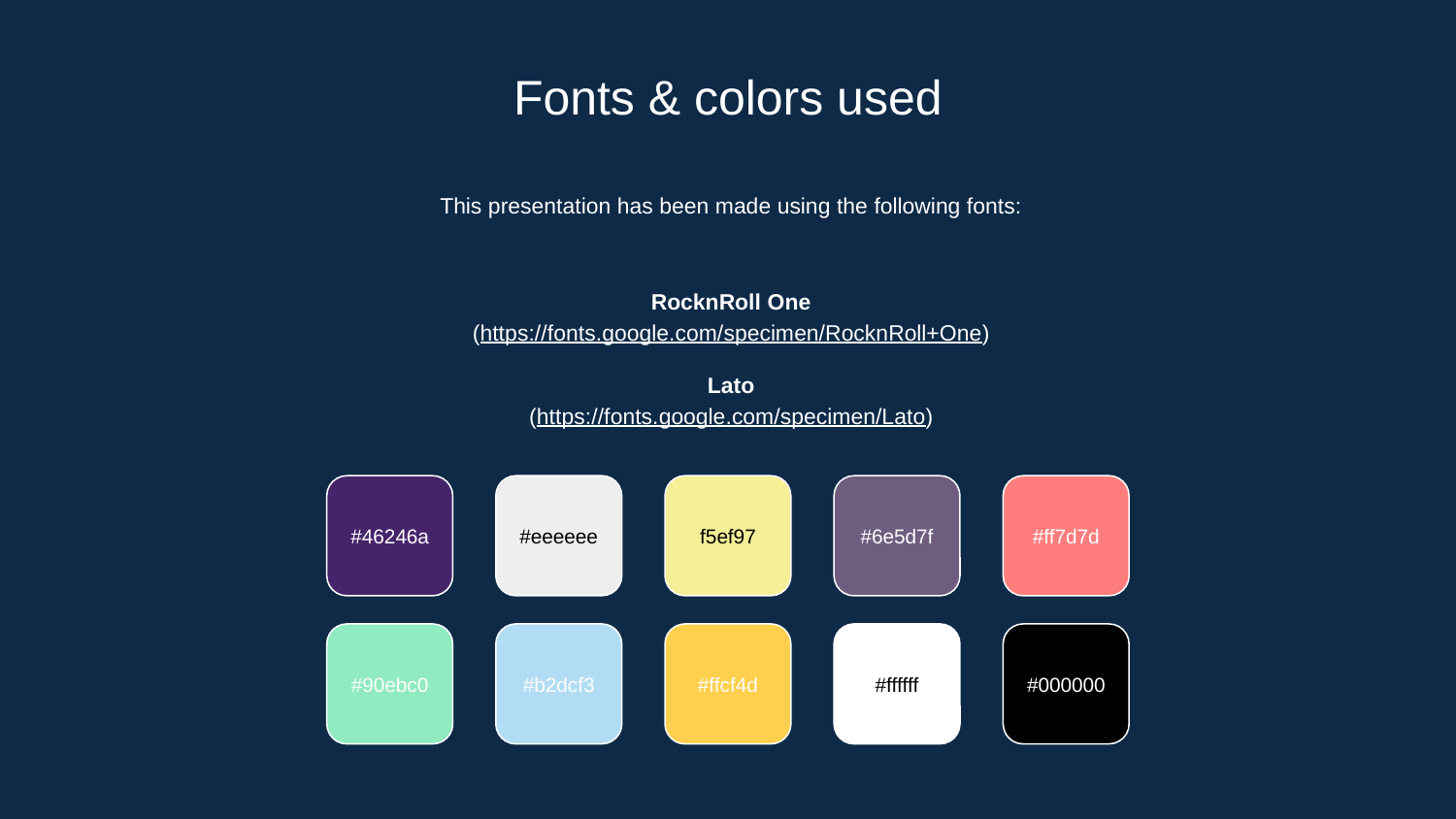

# Fonts & colors used
This presentation has been made using the following fonts:

RocknRoll One
(https://fonts.google.com/specimen/RocknRoll+One)

Lato
(https://fonts.google.com/specimen/Lato)

#46246a
#eeeeee
f5ef97
#6e5d7f
#ff7d7d

#90ebc0
#b2dcf3
#ffcf4d
#ffffff
#000000